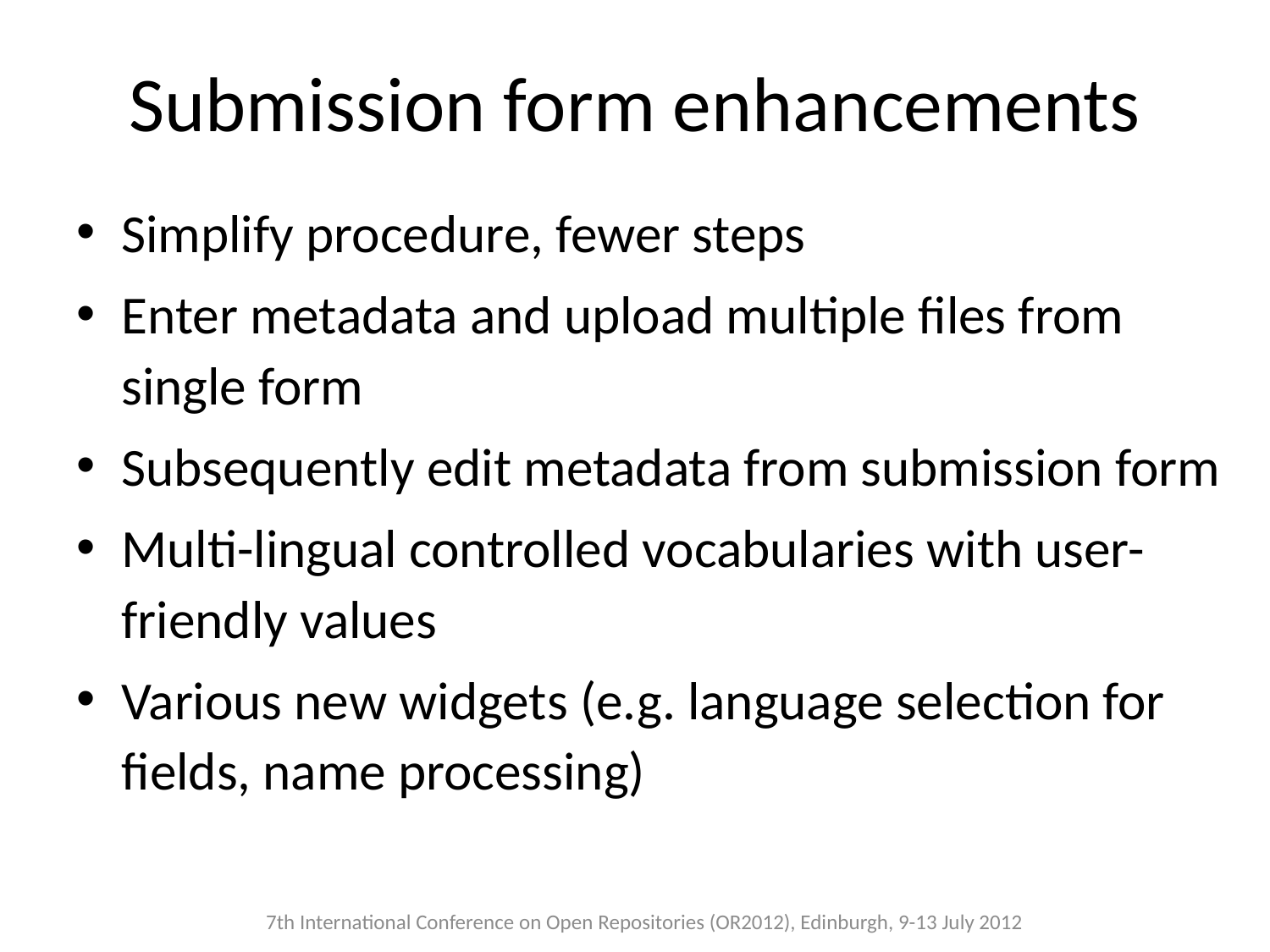

# Submission form enhancements
Simplify procedure, fewer steps
Enter metadata and upload multiple files from single form
Subsequently edit metadata from submission form
Multi-lingual controlled vocabularies with user-friendly values
Various new widgets (e.g. language selection for fields, name processing)

7th International Conference on Open Repositories (OR2012), Edinburgh, 9-13 July 2012